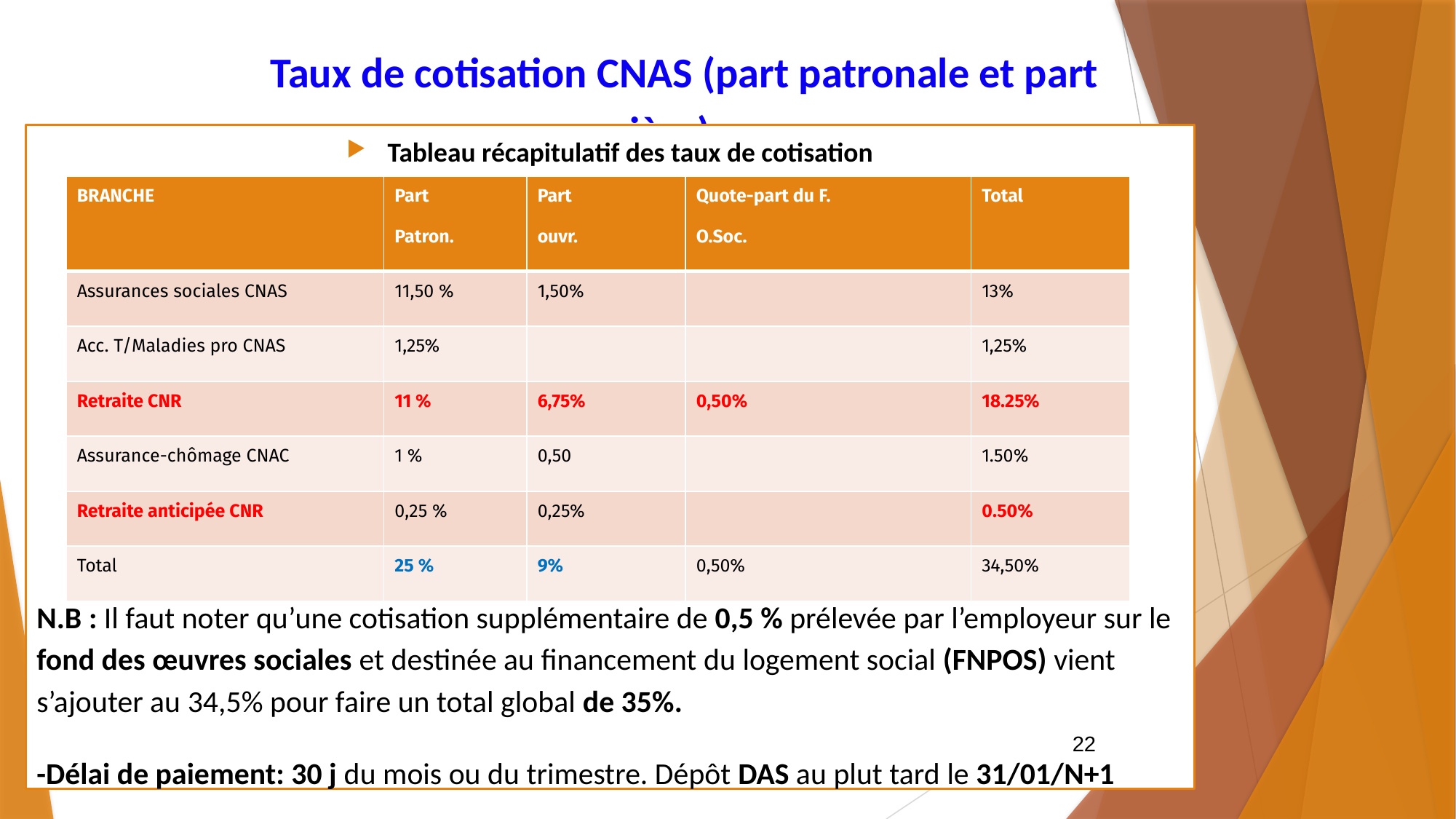

# Taux de cotisation CNAS (part patronale et part ouvrière)
Tableau récapitulatif des taux de cotisation

N.B : Il faut noter qu’une cotisation supplémentaire de 0,5 % prélevée par l’employeur sur le fond des œuvres sociales et destinée au financement du logement social (FNPOS) vient s’ajouter au 34,5% pour faire un total global de 35%.
-Délai de paiement: 30 j du mois ou du trimestre. Dépôt DAS au plut tard le 31/01/N+1
| BRANCHE | Part Patron. | Part ouvr. | Quote-part du F. O.Soc. | Total |
| --- | --- | --- | --- | --- |
| Assurances sociales CNAS | 11,50 % | 1,50% |  | 13% |
| Acc. T/Maladies pro CNAS | 1,25% |  |  | 1,25% |
| Retraite CNR | 11 % | 6,75% | 0,50% | 18.25% |
| Assurance-chômage CNAC | 1 % | 0,50 |  | 1.50% |
| Retraite anticipée CNR | 0,25 % | 0,25% |  | 0.50% |
| Total | 25 % | 9% | 0,50% | 34,50% |
22